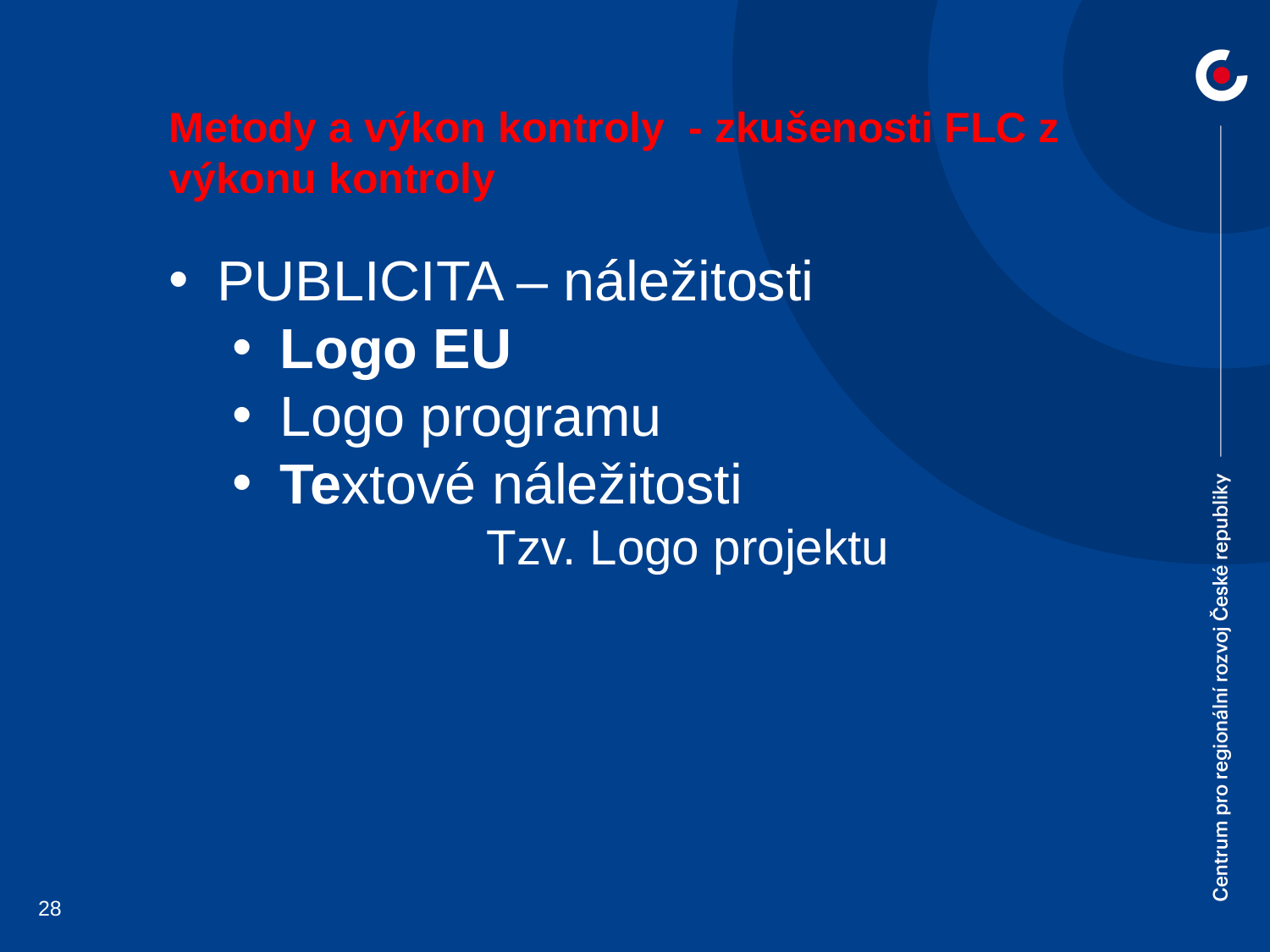

Metody a výkon kontroly  - zkušenosti FLC z výkonu kontroly
PUBLICITA – náležitosti
Logo EU
Logo programu
Textové náležitosti
		Tzv. Logo projektu

28